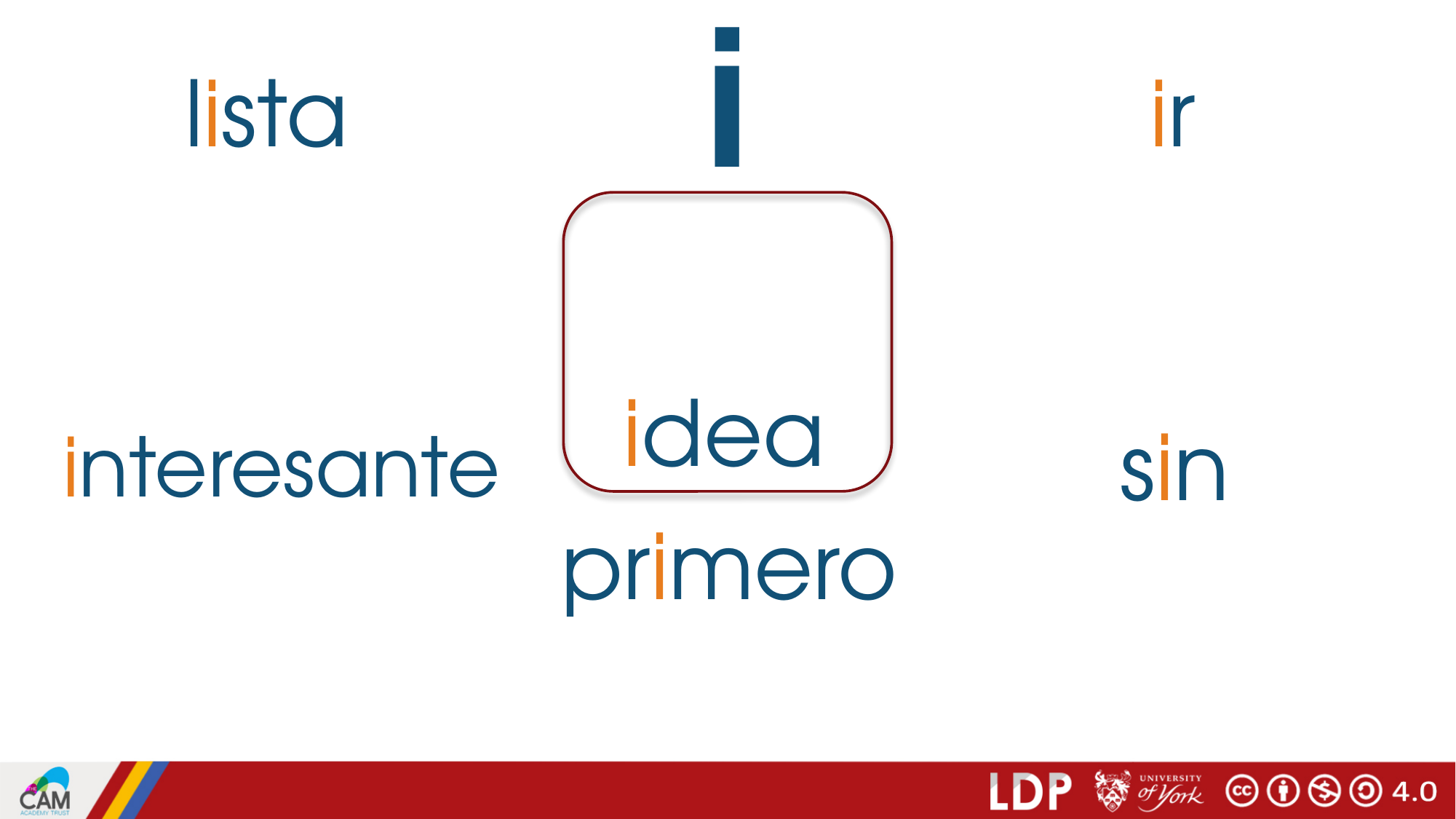

i
lista
ir

idea
sin
interesante
primero
# i